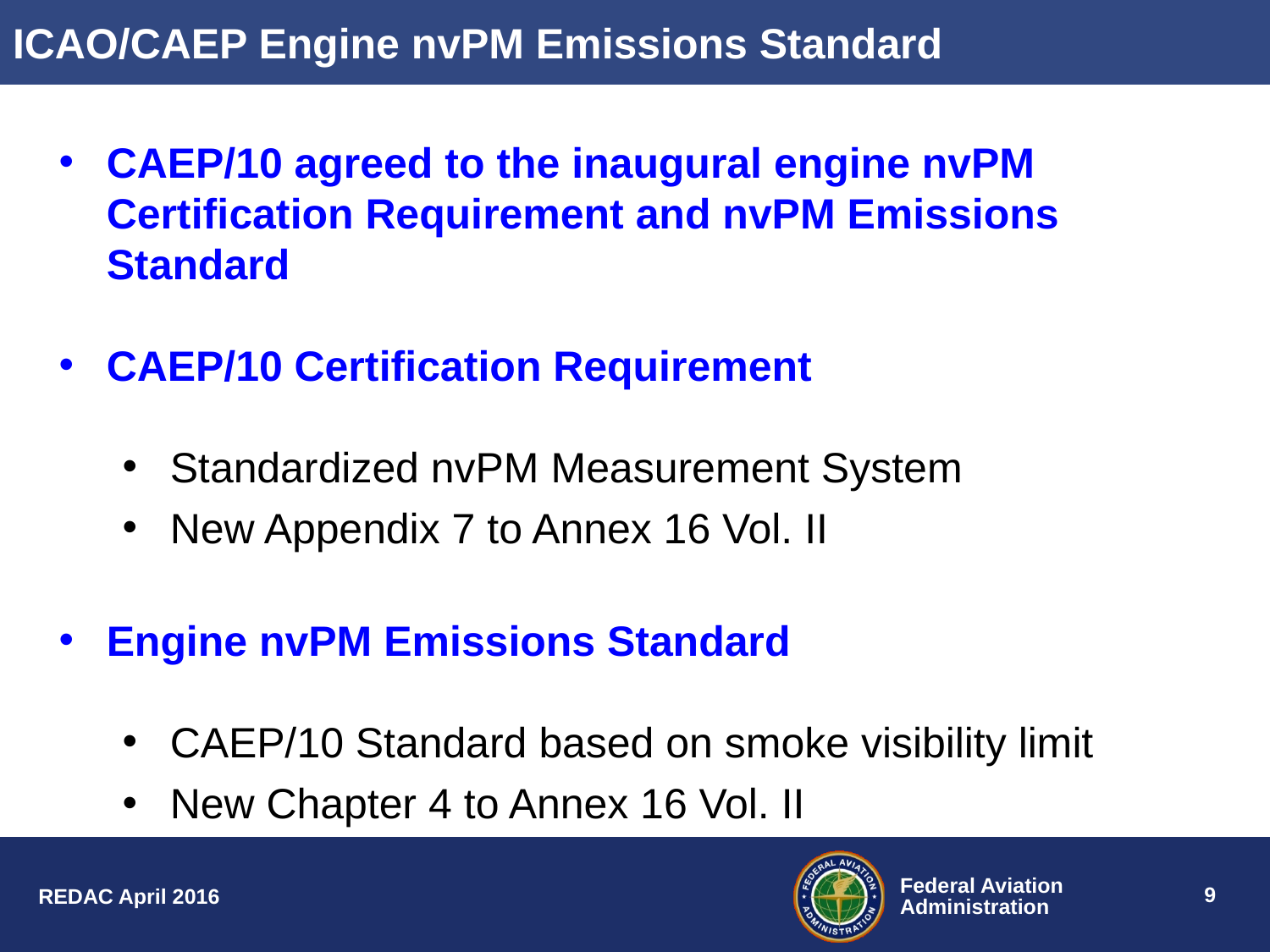

# ICAO/CAEP Engine nvPM Emissions Standard
CAEP/10 agreed to the inaugural engine nvPM Certification Requirement and nvPM Emissions Standard

CAEP/10 Certification Requirement

Standardized nvPM Measurement System
New Appendix 7 to Annex 16 Vol. II

Engine nvPM Emissions Standard

CAEP/10 Standard based on smoke visibility limit
New Chapter 4 to Annex 16 Vol. II